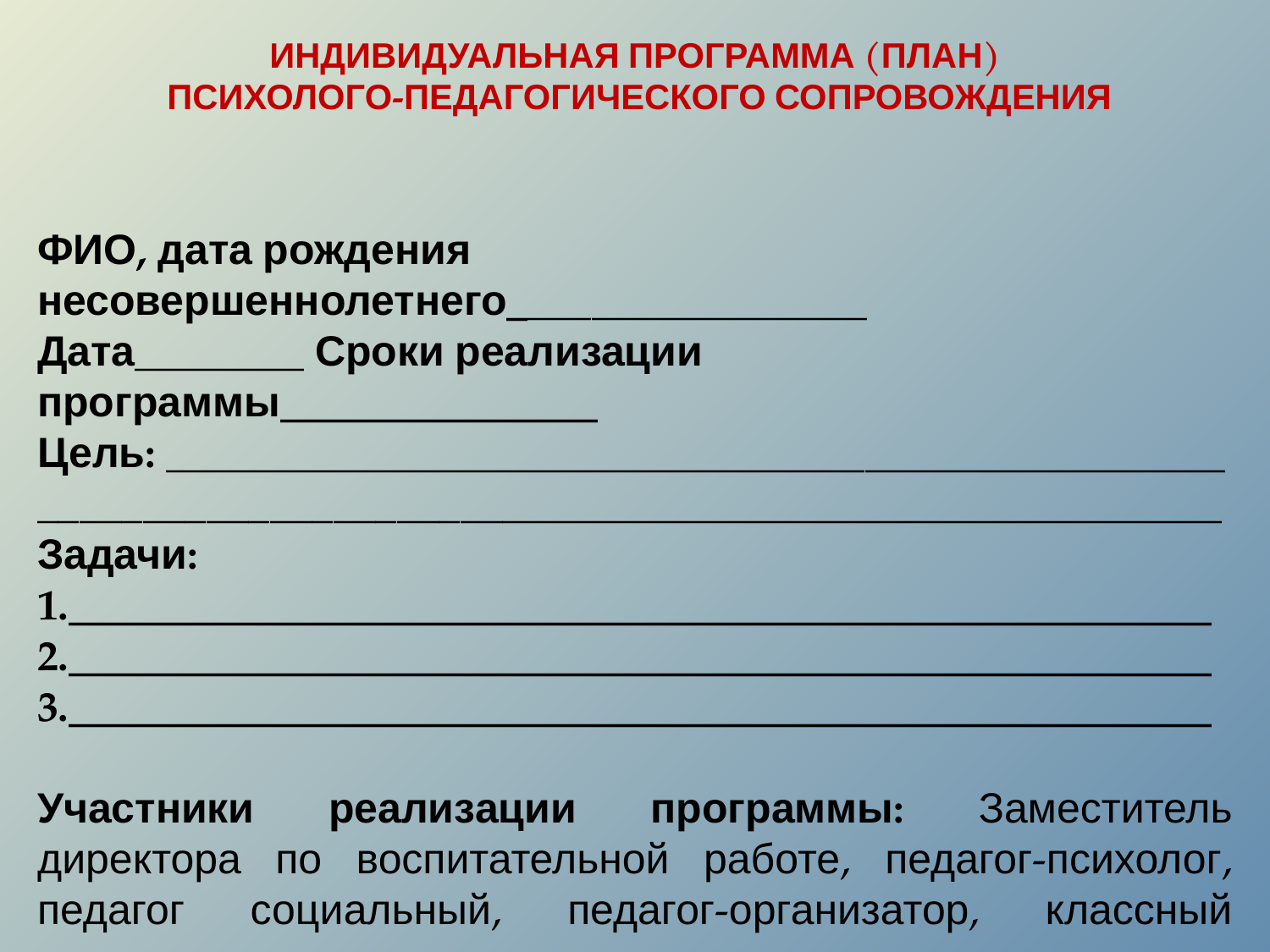

ИНДИВИДУАЛЬНАЯ ПРОГРАММА (ПЛАН)
 ПСИХОЛОГО-ПЕДАГОГИЧЕСКОГО СОПРОВОЖДЕНИЯ
ФИО, дата рождения несовершеннолетнего_________________
Дата________ Сроки реализации программы_______________
Цель: __________________________________________________
________________________________________________________
Задачи:
1.______________________________________________________
2.______________________________________________________
3.______________________________________________________

Участники реализации программы: Заместитель директора по воспитательной работе, педагог-психолог, педагог социальный, педагог-организатор, классный руководитель, медсестра, врач-психиатр, врач-нарколог, законные представители и т.д.